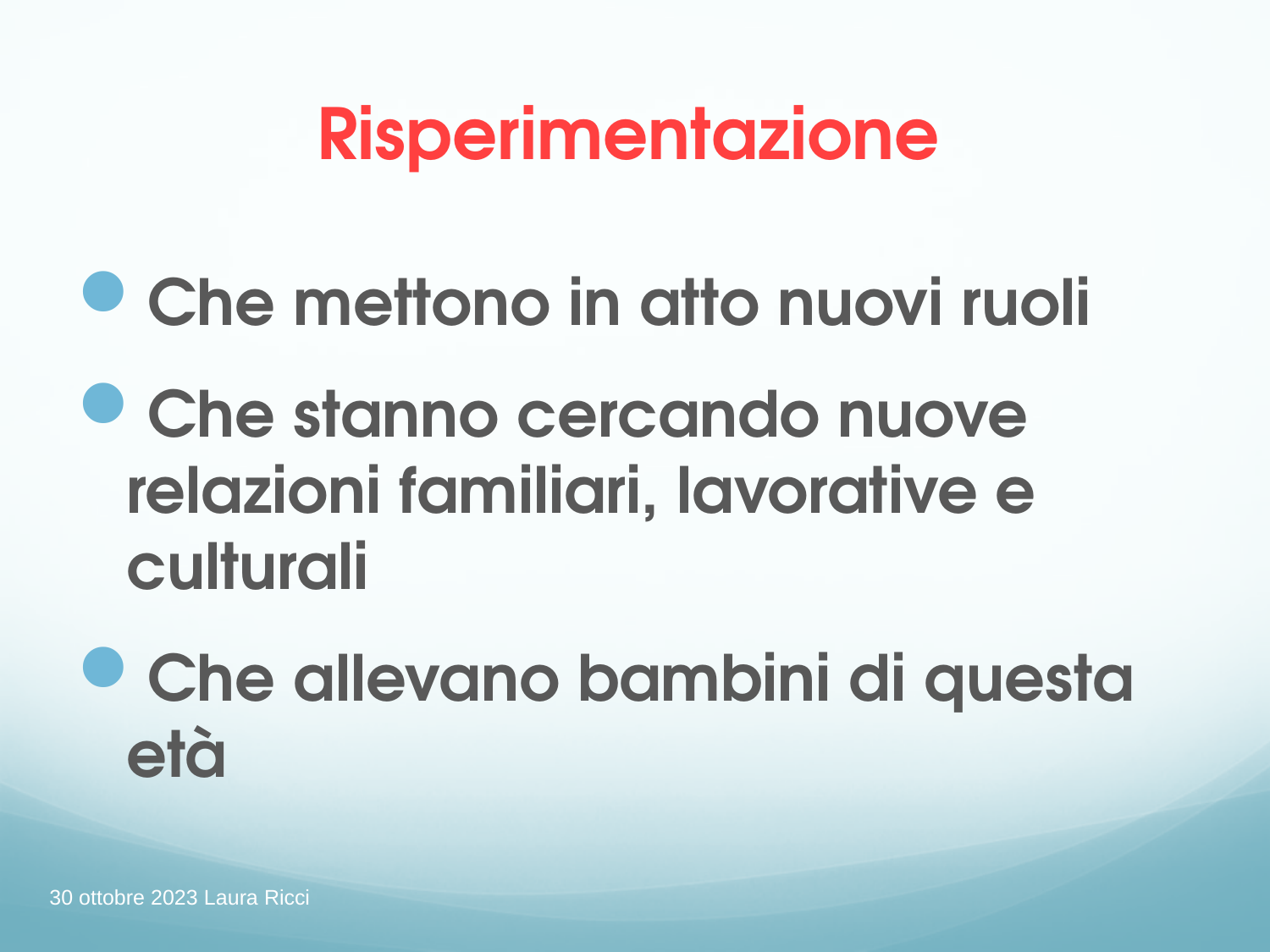

# Risperimentazione
Che mettono in atto nuovi ruoli
Che stanno cercando nuove relazioni familiari, lavorative e culturali
Che allevano bambini di questa età
30 ottobre 2023 Laura Ricci